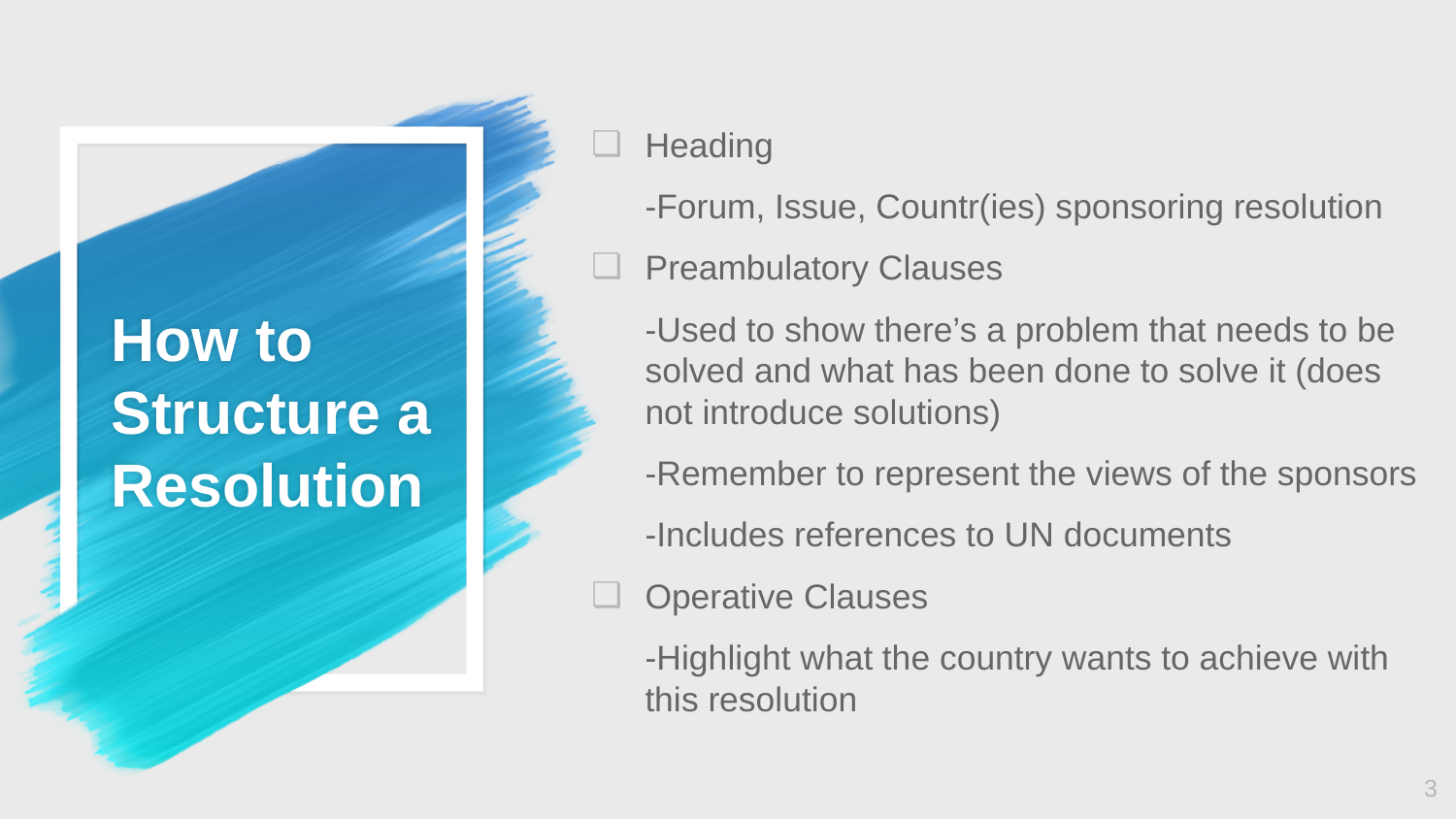

# How to Structure a Resolution
Heading
-Forum, Issue, Countr(ies) sponsoring resolution
Preambulatory Clauses
-Used to show there’s a problem that needs to be solved and what has been done to solve it (does not introduce solutions)
-Remember to represent the views of the sponsors
-Includes references to UN documents
Operative Clauses
-Highlight what the country wants to achieve with this resolution

3